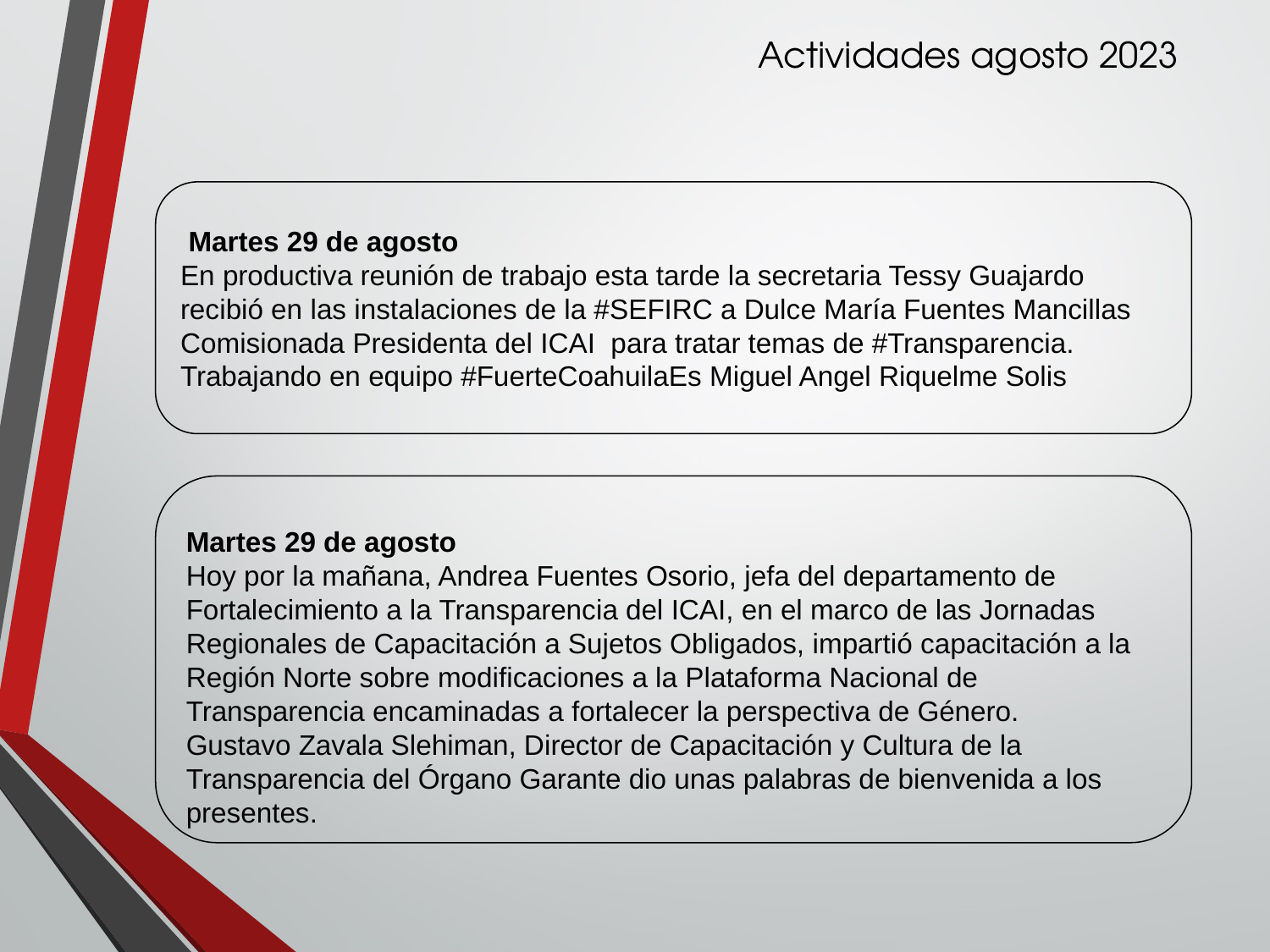

Actividades agosto 2023

 Martes 29 de agosto
En productiva reunión de trabajo esta tarde la secretaria Tessy Guajardo  recibió en las instalaciones de la #SEFIRC a Dulce María Fuentes Mancillas  Comisionada Presidenta del ICAI  para tratar temas de #Transparencia. Trabajando en equipo #FuerteCoahuilaEs Miguel Angel Riquelme Solis

Martes 29 de agosto
Hoy por la mañana, Andrea Fuentes Osorio, jefa del departamento de Fortalecimiento a la Transparencia del ICAI, en el marco de las Jornadas Regionales de Capacitación a Sujetos Obligados, impartió capacitación a la Región Norte sobre modificaciones a la Plataforma Nacional de Transparencia encaminadas a fortalecer la perspectiva de Género.
Gustavo Zavala Slehiman, Director de Capacitación y Cultura de la Transparencia del Órgano Garante dio unas palabras de bienvenida a los presentes.